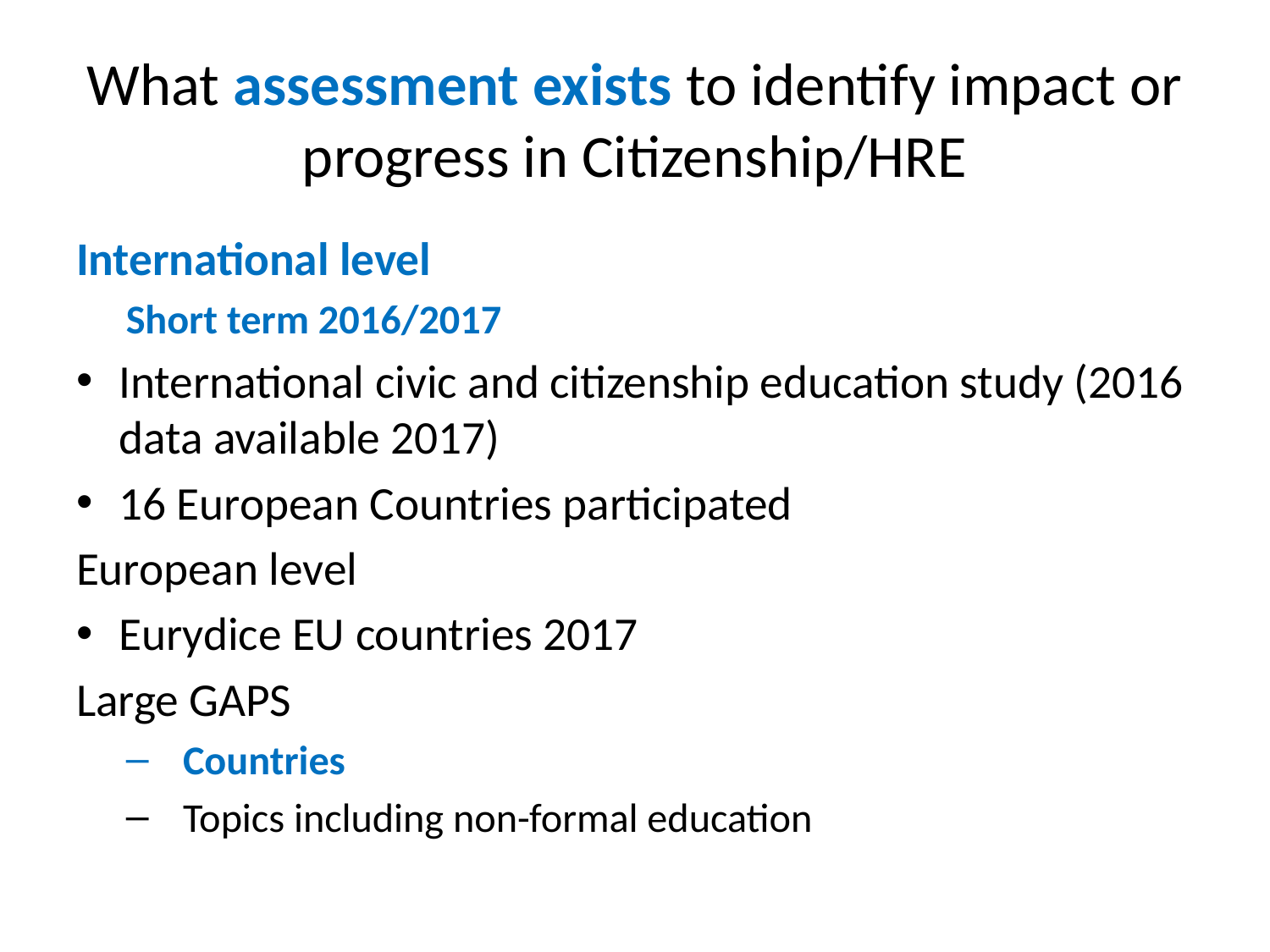

# What assessment exists to identify impact or progress in Citizenship/HRE
International level
Short term 2016/2017
International civic and citizenship education study (2016 data available 2017)
16 European Countries participated
European level
Eurydice EU countries 2017
Large GAPS
Countries
Topics including non-formal education